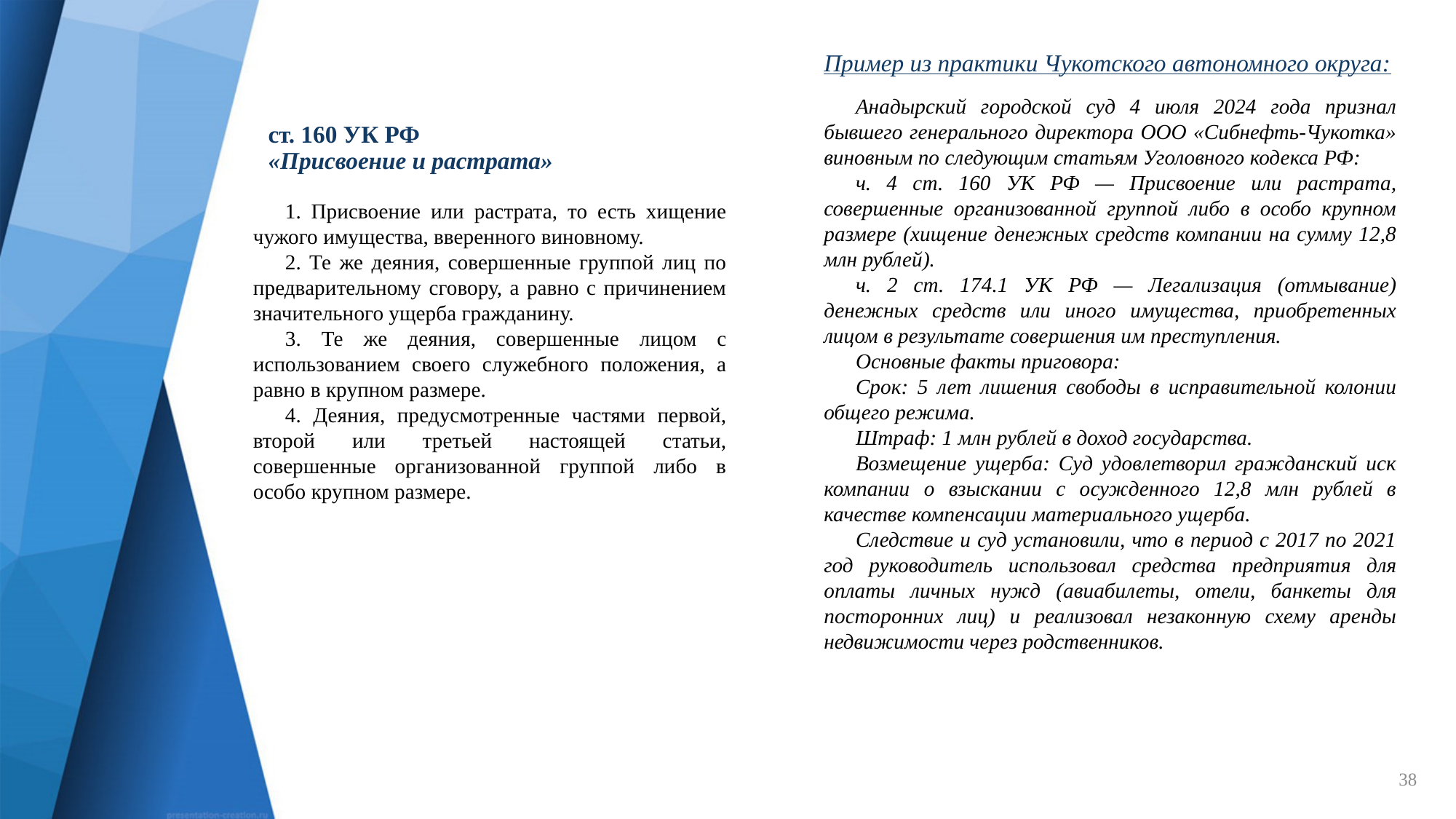

Пример из практики Чукотского автономного округа:
Анадырский городской суд 4 июля 2024 года признал бывшего генерального директора ООО «Сибнефть-Чукотка» виновным по следующим статьям Уголовного кодекса РФ:
ч. 4 ст. 160 УК РФ — Присвоение или растрата, совершенные организованной группой либо в особо крупном размере (хищение денежных средств компании на сумму 12,8 млн рублей).
ч. 2 ст. 174.1 УК РФ — Легализация (отмывание) денежных средств или иного имущества, приобретенных лицом в результате совершения им преступления.
Основные факты приговора:
Срок: 5 лет лишения свободы в исправительной колонии общего режима.
Штраф: 1 млн рублей в доход государства.
Возмещение ущерба: Суд удовлетворил гражданский иск компании о взыскании с осужденного 12,8 млн рублей в качестве компенсации материального ущерба.
Следствие и суд установили, что в период с 2017 по 2021 год руководитель использовал средства предприятия для оплаты личных нужд (авиабилеты, отели, банкеты для посторонних лиц) и реализовал незаконную схему аренды недвижимости через родственников.
# ст. 160 УК РФ «Присвоение и растрата»

1. Присвоение или растрата, то есть хищение чужого имущества, вверенного виновному.
2. Те же деяния, совершенные группой лиц по предварительному сговору, а равно с причинением значительного ущерба гражданину.
3. Те же деяния, совершенные лицом с использованием своего служебного положения, а равно в крупном размере.
4. Деяния, предусмотренные частями первой, второй или третьей настоящей статьи, совершенные организованной группой либо в особо крупном размере.
38